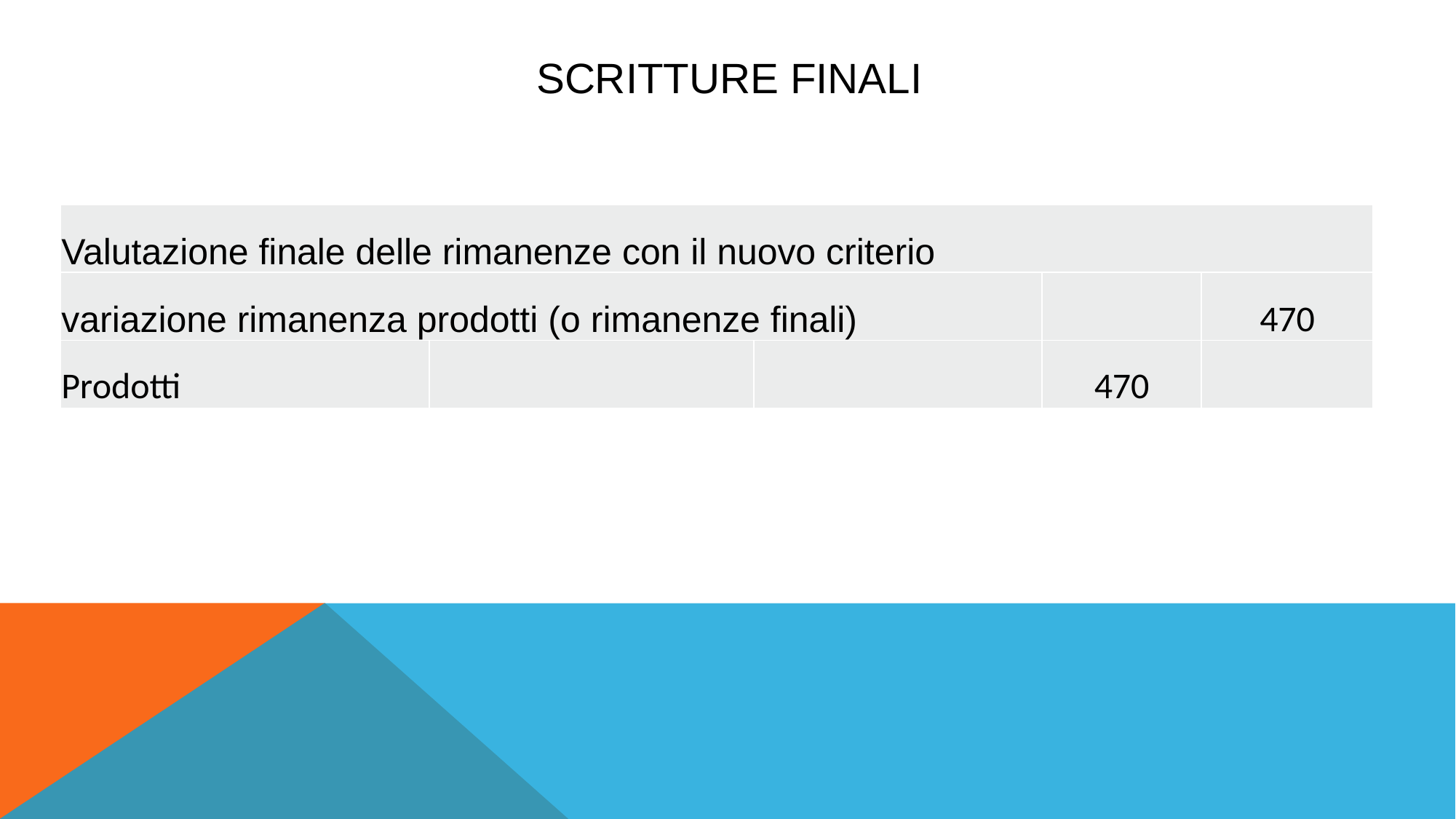

# Scritture finali
| Valutazione finale delle rimanenze con il nuovo criterio |  |  |  |  |
| --- | --- | --- | --- | --- |
| variazione rimanenza prodotti (o rimanenze finali) |  |  |  | 470 |
| Prodotti |  |  | 470 |  |